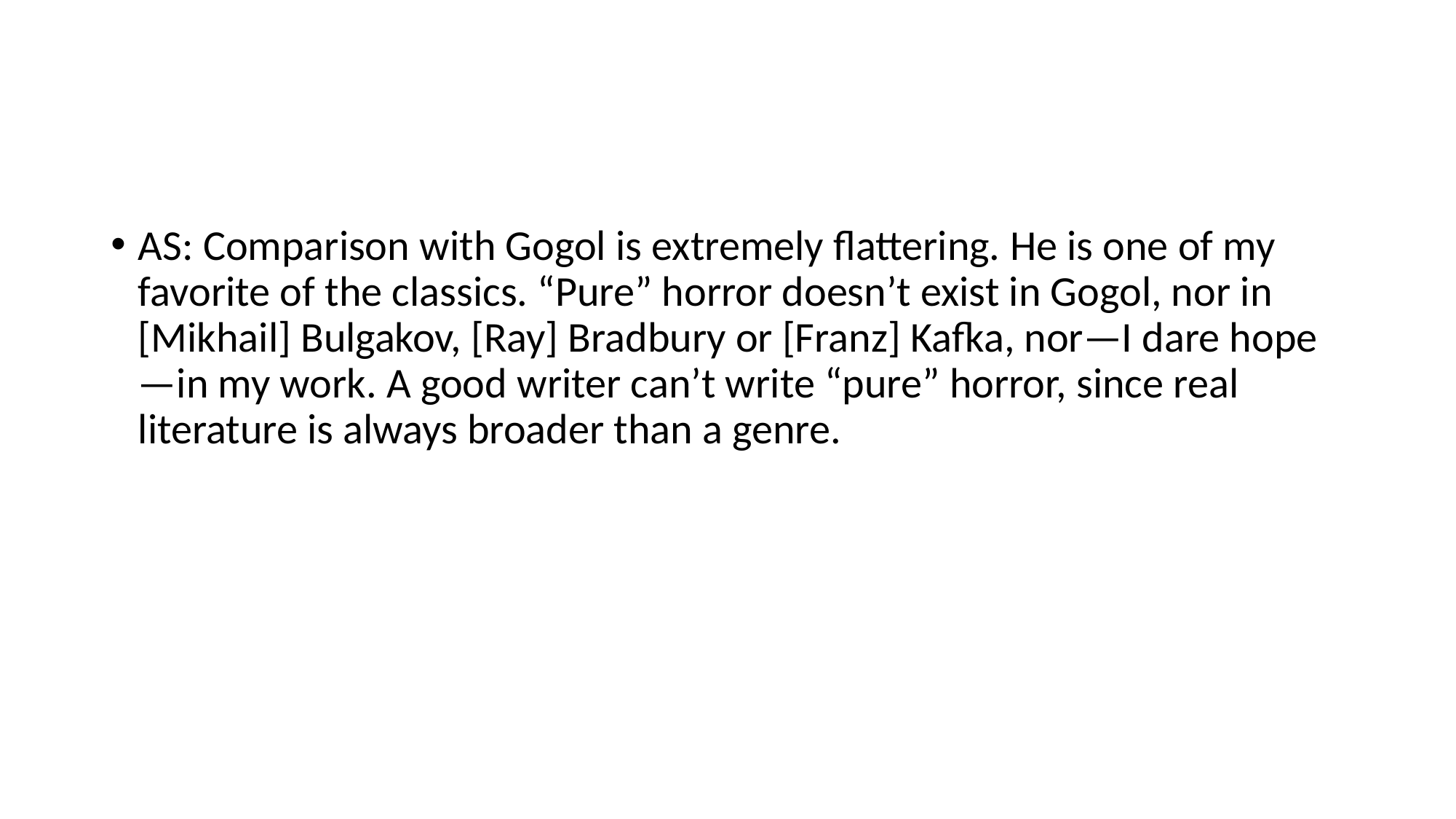

#
AS: Comparison with Gogol is extremely flattering. He is one of my favorite of the classics. “Pure” horror doesn’t exist in Gogol, nor in [Mikhail] Bulgakov, [Ray] Bradbury or [Franz] Kafka, nor—I dare hope—in my work. A good writer can’t write “pure” horror, since real literature is always broader than a genre.